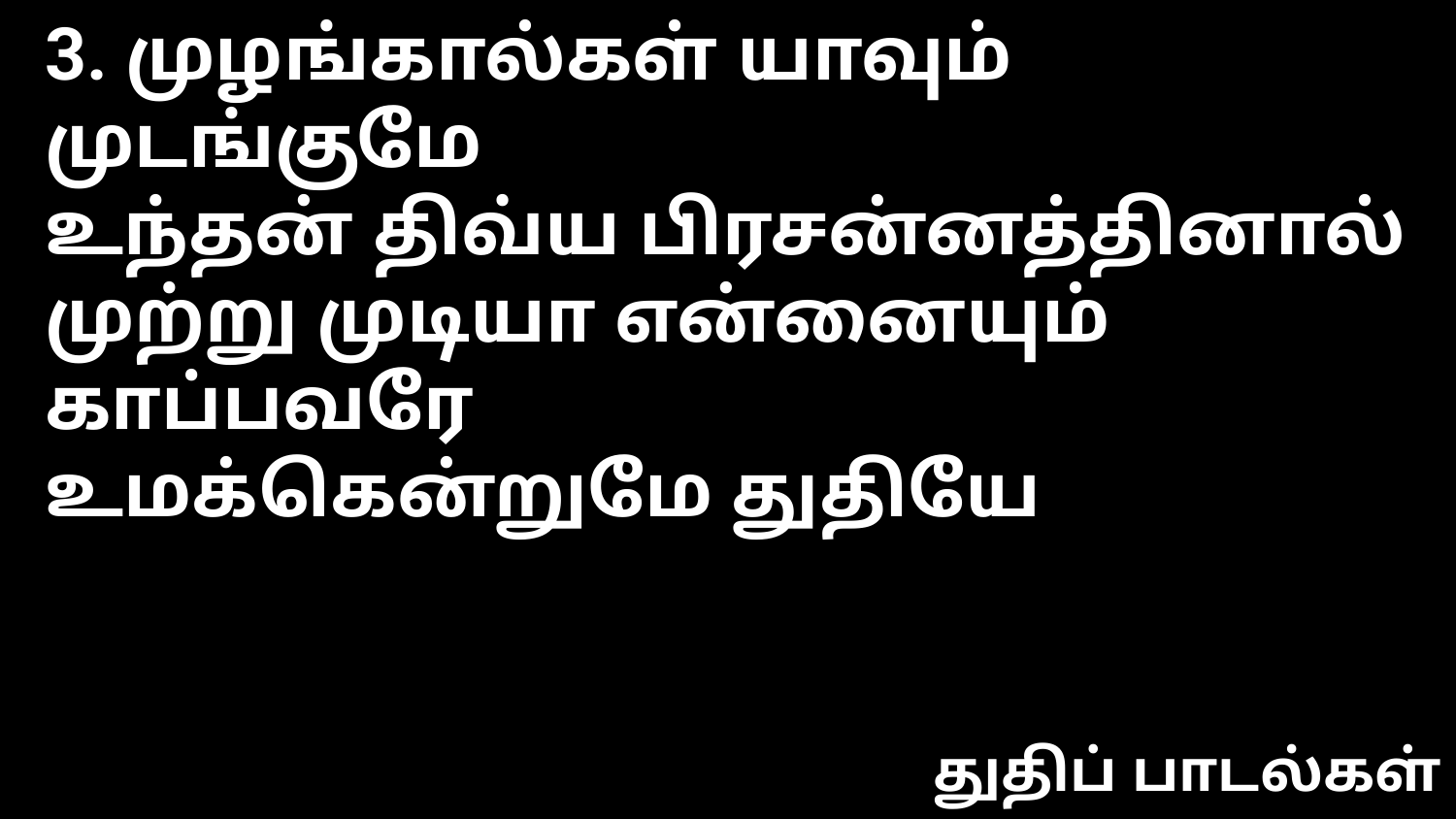

3. முழங்கால்கள் யாவும் முடங்குமே
உந்தன் திவ்ய பிரசன்னத்தினால்
முற்று முடியா என்னையும் காப்பவரே
உமக்கென்றுமே துதியே

துதிப் பாடல்கள்